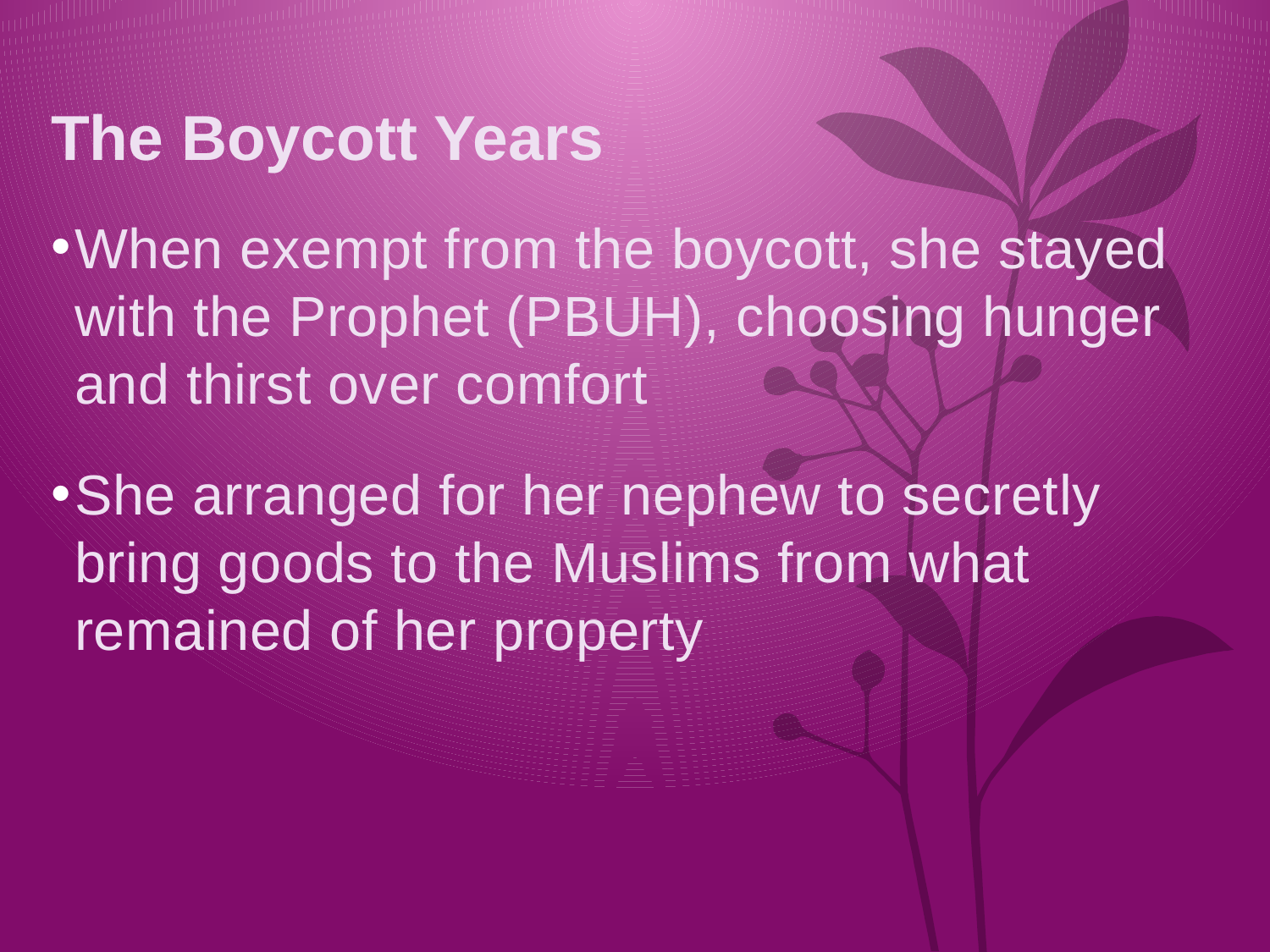

# The Boycott Years

When exempt from the boycott, she stayed with the Prophet (PBUH), choosing hunger and thirst over comfort

She arranged for her nephew to secretly bring goods to the Muslims from what remained of her property